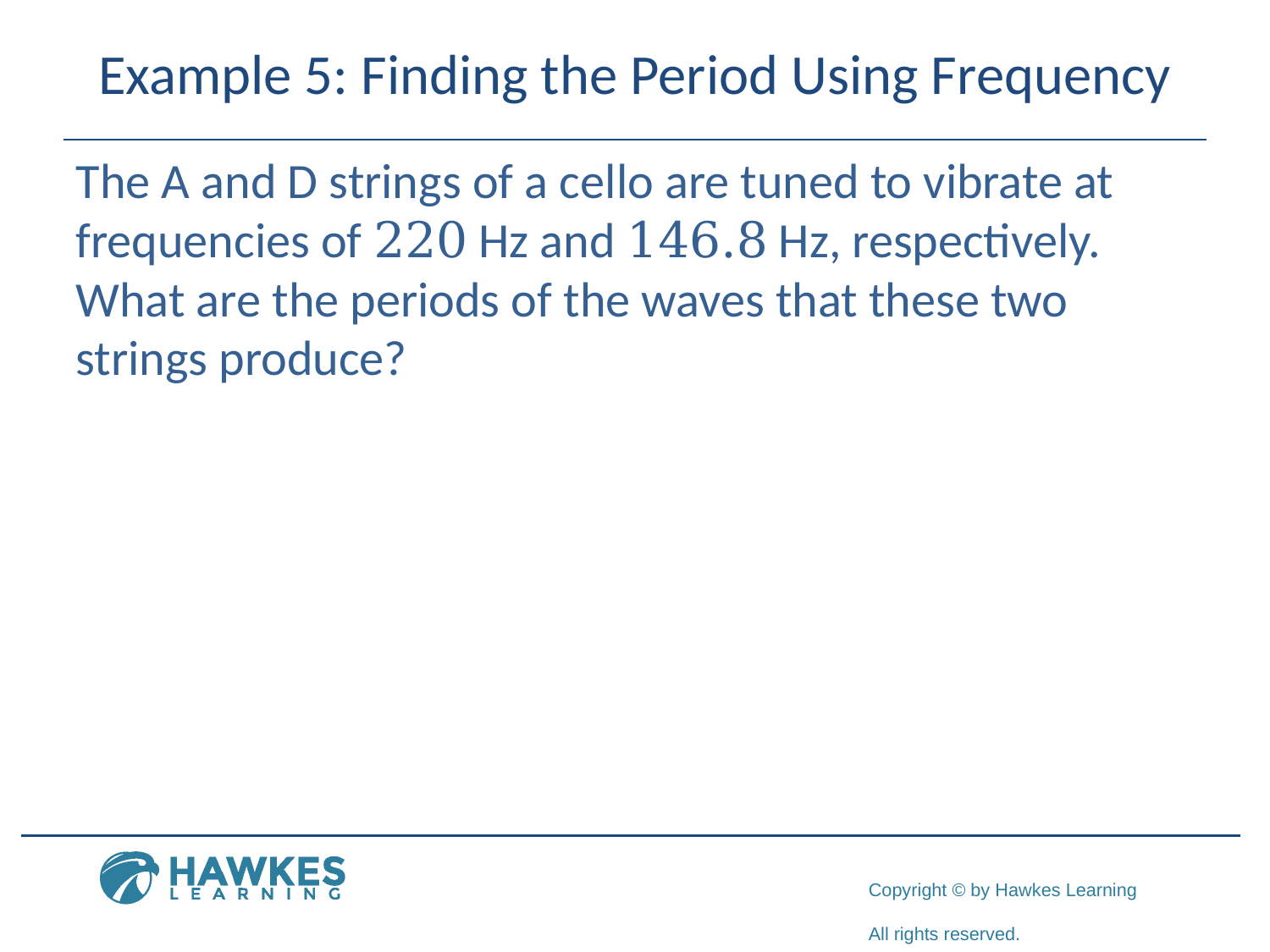

# Example 5: Finding the Period Using Frequency
The A and D strings of a cello are tuned to vibrate at frequencies of 220 Hz and 146.8 Hz, respectively. What are the periods of the waves that these two strings produce?